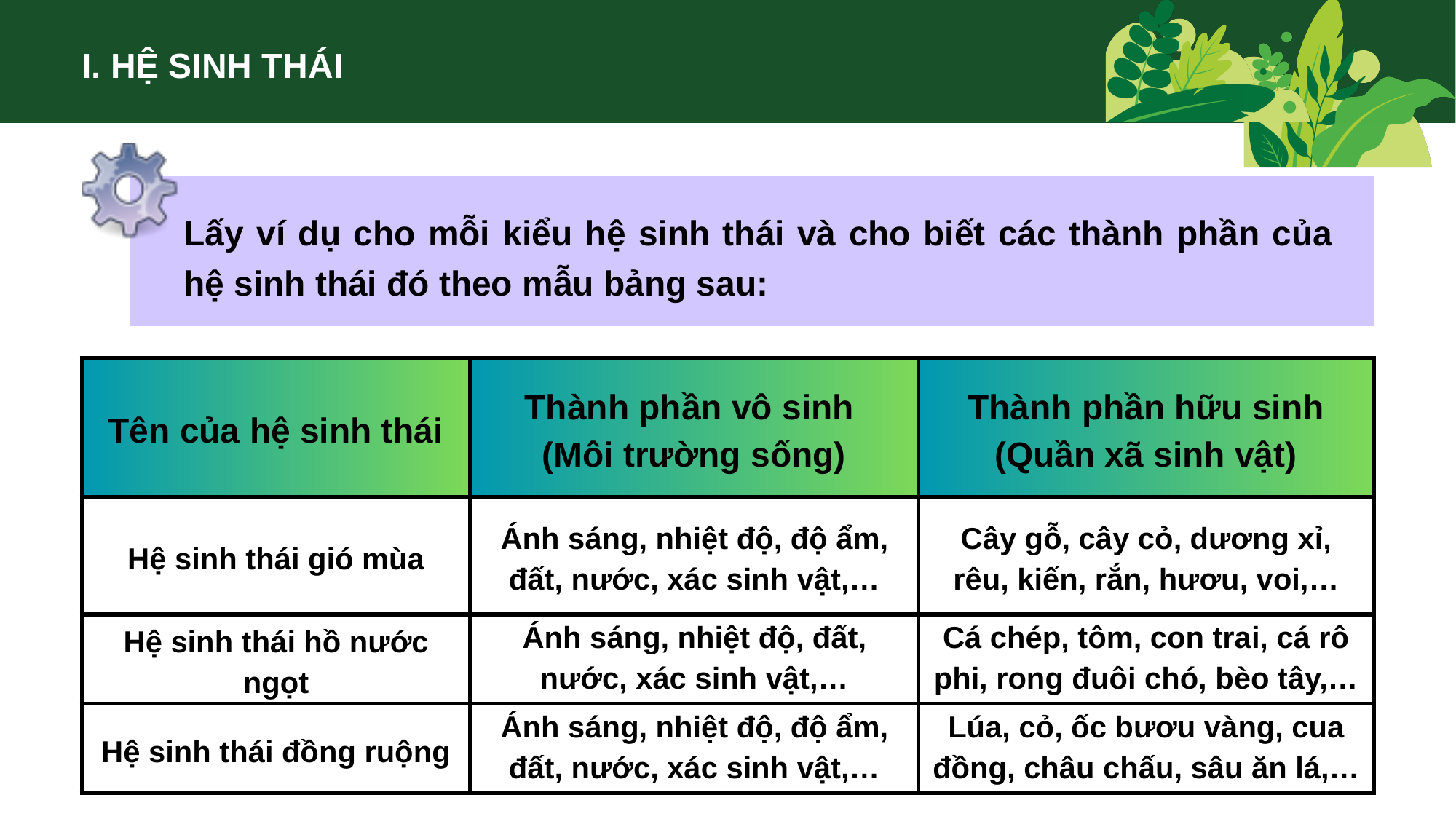

I. HỆ SINH THÁI

Lấy ví dụ cho mỗi kiểu hệ sinh thái và cho biết các thành phần của hệ sinh thái đó theo mẫu bảng sau:
| Tên của hệ sinh thái | Thành phần vô sinh (Môi trường sống) | Thành phần hữu sinh (Quần xã sinh vật) |
| --- | --- | --- |
| Hệ sinh thái gió mùa | Ánh sáng, nhiệt độ, độ ẩm, đất, nước, xác sinh vật,… | Cây gỗ, cây cỏ, dương xỉ, rêu, kiến, rắn, hươu, voi,… |
| Hệ sinh thái hồ nước ngọt | Ánh sáng, nhiệt độ, đất, nước, xác sinh vật,… | Cá chép, tôm, con trai, cá rô phi, rong đuôi chó, bèo tây,… |
| Hệ sinh thái đồng ruộng | Ánh sáng, nhiệt độ, độ ẩm, đất, nước, xác sinh vật,… | Lúa, cỏ, ốc bươu vàng, cua đồng, châu chấu, sâu ăn lá,… |